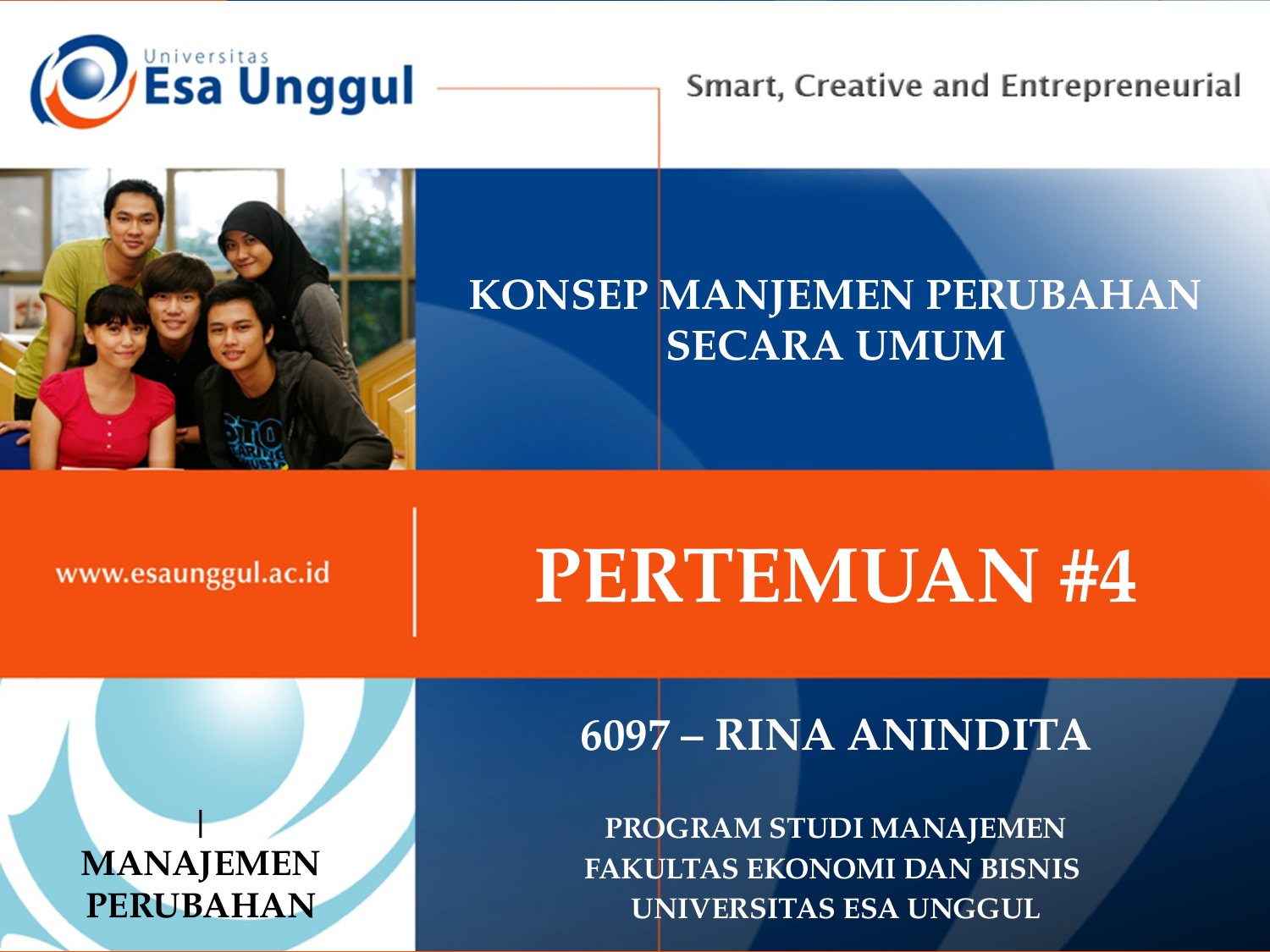

# KONSEP MANJEMEN PERUBAHAN SECARA UMUM
PERTEMUAN #4
|
MANAJEMEN PERUBAHAN
6097 – RINA ANINDITA

PROGRAM STUDI MANAJEMEN
FAKULTAS EKONOMI DAN BISNIS
UNIVERSITAS ESA UNGGUL